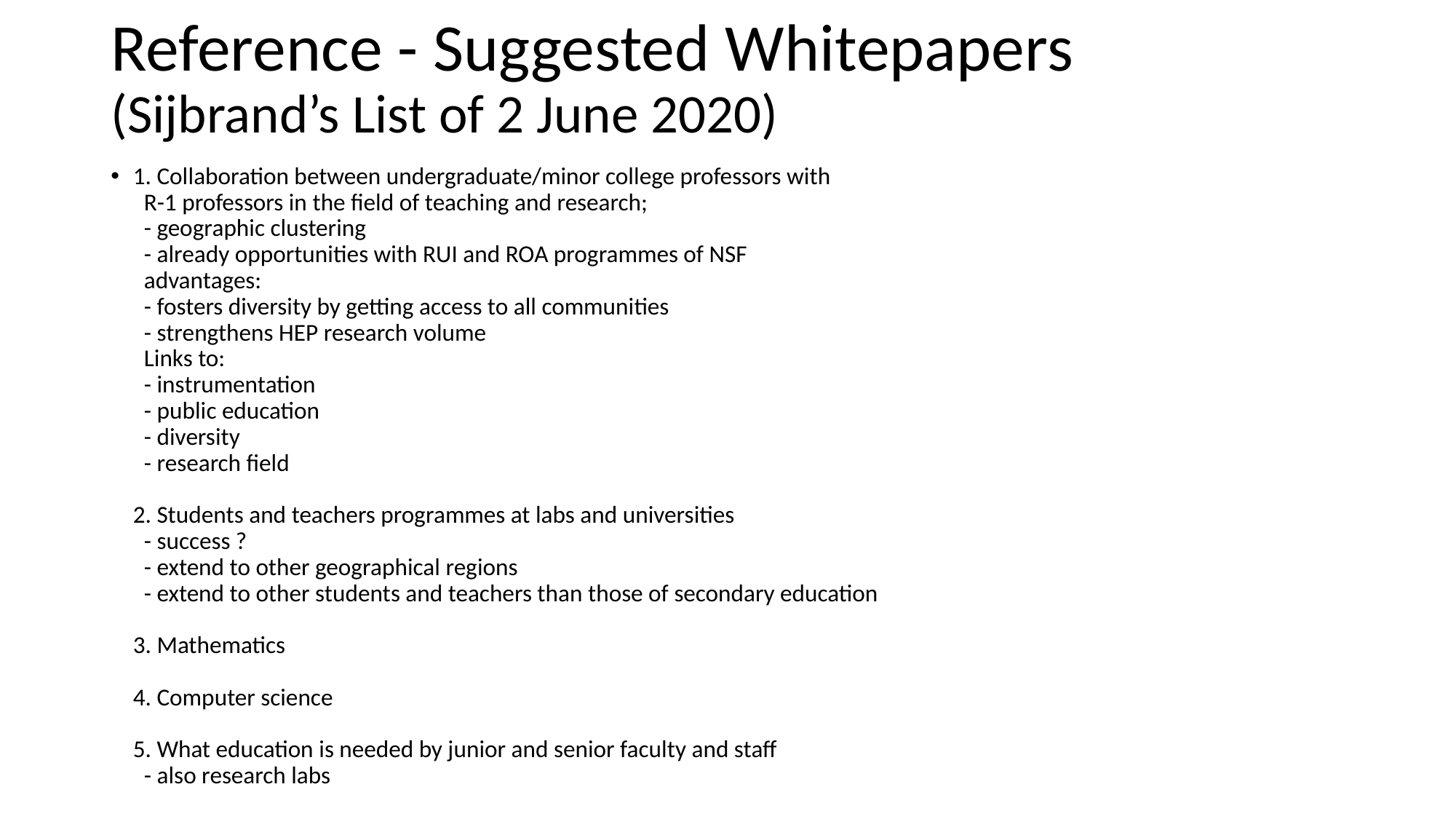

# Reference - Suggested Whitepapers (Sijbrand’s List of 2 June 2020)
1. Collaboration between undergraduate/minor college professors with
  R-1 professors in the field of teaching and research;
  - geographic clustering
  - already opportunities with RUI and ROA programmes of NSF
  advantages:
  - fosters diversity by getting access to all communities
  - strengthens HEP research volume
  Links to:
  - instrumentation
  - public education
  - diversity
  - research field
2. Students and teachers programmes at labs and universities
  - success ?
  - extend to other geographical regions
  - extend to other students and teachers than those of secondary education
3. Mathematics
4. Computer science
5. What education is needed by junior and senior faculty and staff
  - also research labs